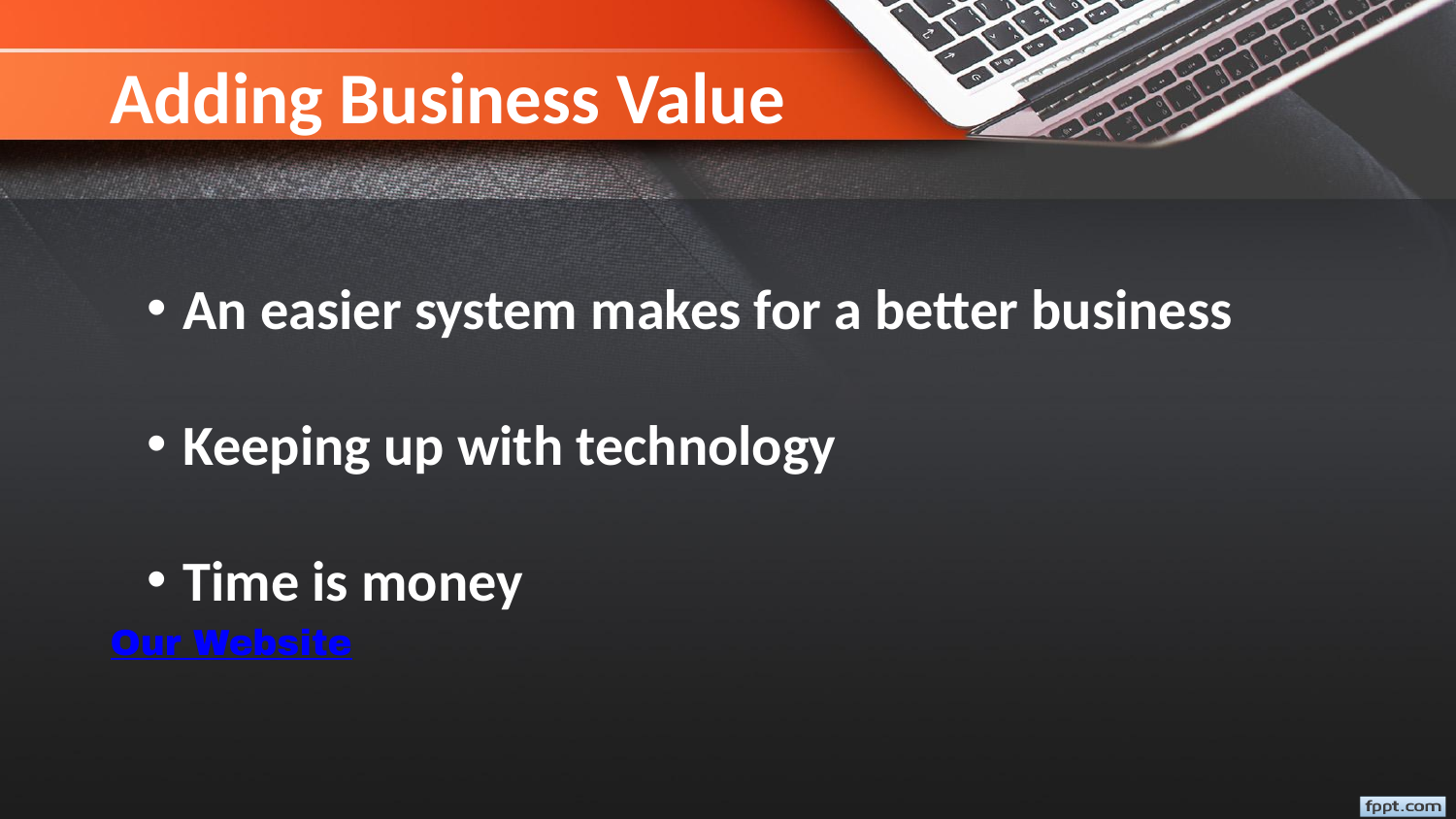

# Adding Business Value
An easier system makes for a better business
Keeping up with technology
Time is money
Our Website